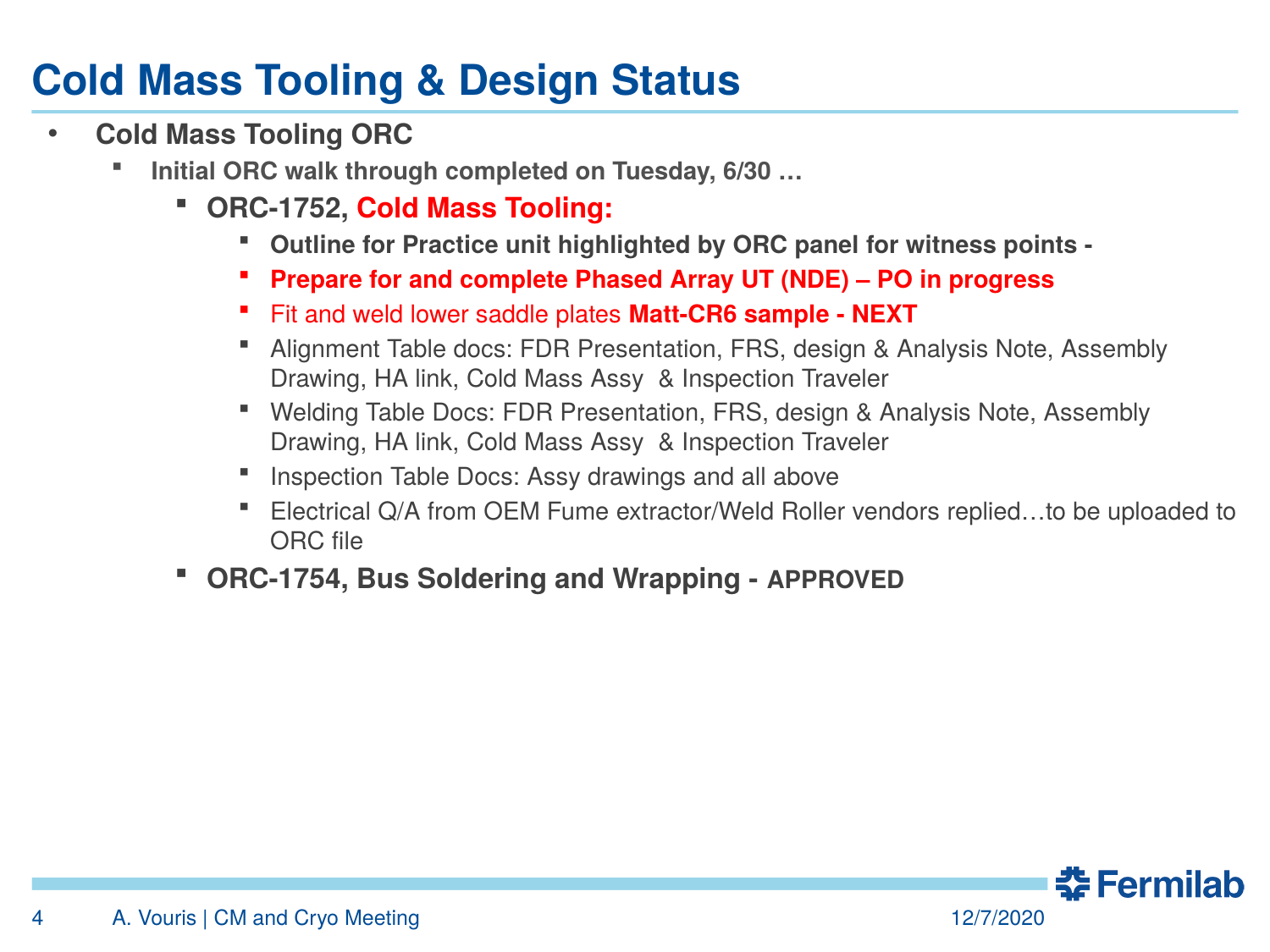

# Cold Mass Tooling & Design Status
Cold Mass Tooling ORC
Initial ORC walk through completed on Tuesday, 6/30 …
ORC-1752, Cold Mass Tooling:
Outline for Practice unit highlighted by ORC panel for witness points -
Prepare for and complete Phased Array UT (NDE) – PO in progress
Fit and weld lower saddle plates Matt-CR6 sample - NEXT
Alignment Table docs: FDR Presentation, FRS, design & Analysis Note, Assembly Drawing, HA link, Cold Mass Assy  & Inspection Traveler
Welding Table Docs: FDR Presentation, FRS, design & Analysis Note, Assembly Drawing, HA link, Cold Mass Assy  & Inspection Traveler
Inspection Table Docs: Assy drawings and all above
Electrical Q/A from OEM Fume extractor/Weld Roller vendors replied…to be uploaded to ORC file
ORC-1754, Bus Soldering and Wrapping - APPROVED

4
A. Vouris | CM and Cryo Meeting
12/7/2020